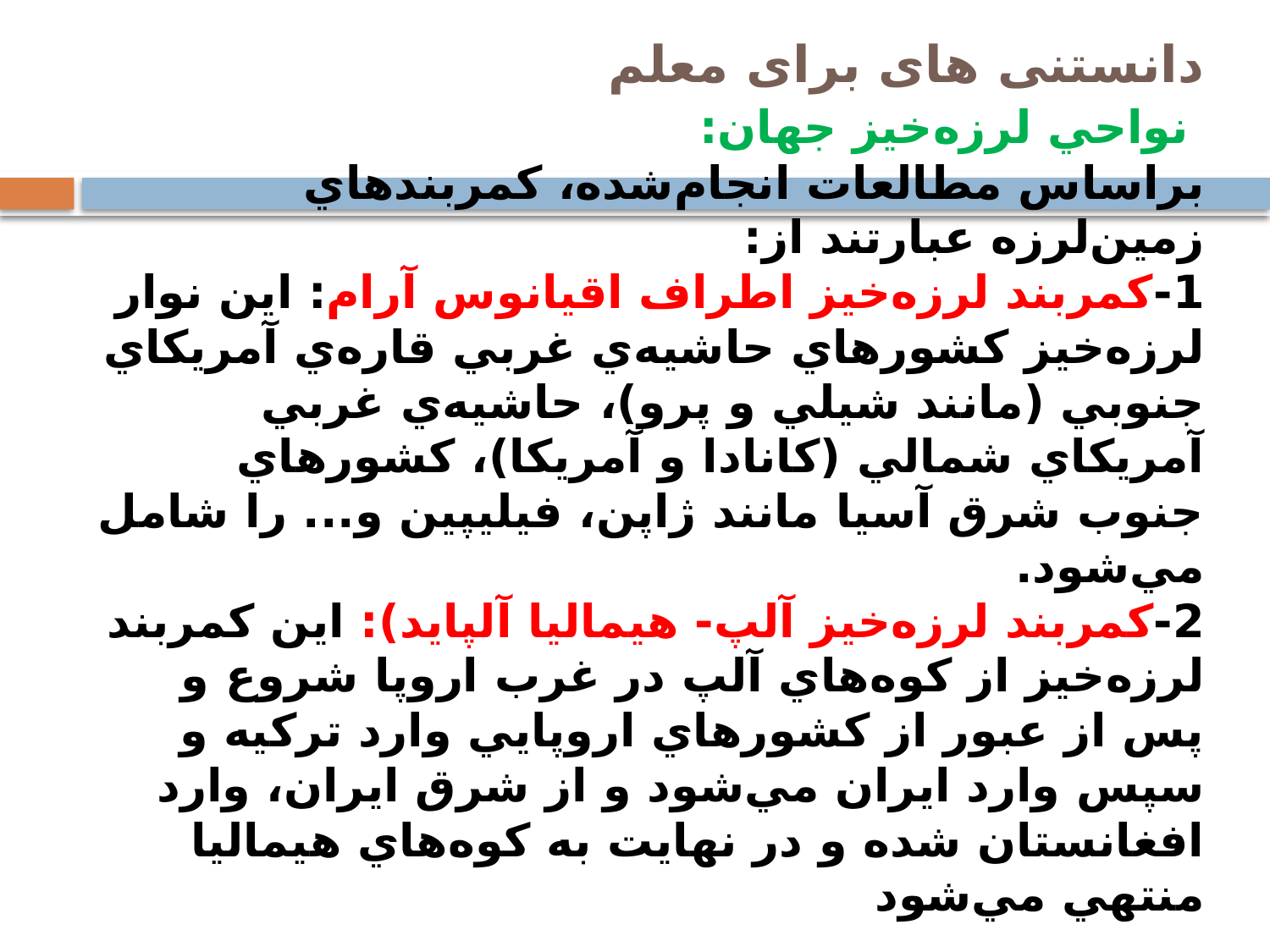

# دانستنی های برای معلم نواحي لرزه‌خيز جهان: براساس مطالعات انجام‌شده، كمربندهاي زمين‌لرزه عبارتند از: 1-كمربند لرزه‌خيز اطراف اقيانوس آرام: اين نوار لرزه‌خيز كشورهاي حاشيه‌ي غربي قاره‌ي آمريكاي جنوبي (مانند شيلي و پرو)، حاشيه‌ي غربي آمريكاي شمالي (كانادا و آمريكا)، كشورهاي جنوب شرق آسيا مانند ژاپن، فيليپين و... را شامل مي‌شود. 2-كمربند لرزه‌خيز آلپ- هيماليا آلپايد): اين كمربند لرزه‌خيز از كوه‌هاي آلپ در غرب اروپا شروع و پس از عبور از كشورهاي اروپايي وارد تركيه و سپس وارد ايران مي‌شود و از شرق ايران، وارد افغانستان شده و در نهايت به كوه‌هاي هيماليا منتهي مي‌شود